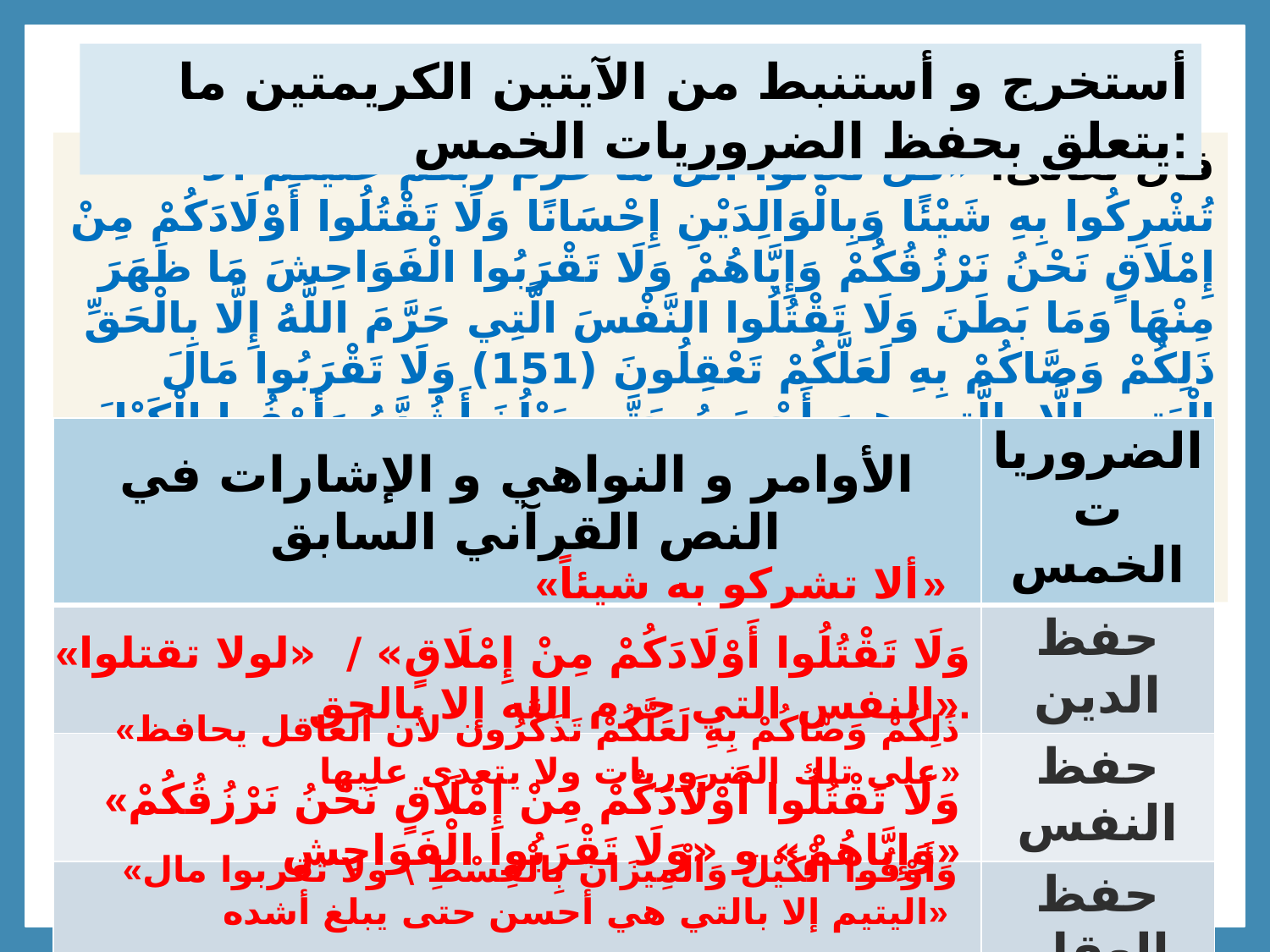

أستخرج و أستنبط من الآيتين الكريمتين ما يتعلق بحفظ الضروريات الخمس:
قال تعالى: «قُلْ تَعَالَوْا أَتْلُ مَا حَرَّمَ رَبُّكُمْ عَلَيْكُمْ أَلَّا تُشْرِكُوا بِهِ شَيْئًا وَبِالْوَالِدَيْنِ إِحْسَانًا وَلَا تَقْتُلُوا أَوْلَادَكُمْ مِنْ إِمْلَاقٍ نَحْنُ نَرْزُقُكُمْ وَإِيَّاهُمْ وَلَا تَقْرَبُوا الْفَوَاحِشَ مَا ظَهَرَ مِنْهَا وَمَا بَطَنَ وَلَا تَقْتُلُوا النَّفْسَ الَّتِي حَرَّمَ اللَّهُ إِلَّا بِالْحَقِّ ذَلِكُمْ وَصَّاكُمْ بِهِ لَعَلَّكُمْ تَعْقِلُونَ (151) وَلَا تَقْرَبُوا مَالَ الْيَتِيمِ إِلَّا بِالَّتِي هِيَ أَحْسَنُ حَتَّى يَبْلُغَ أَشُدَّهُ وَأَوْفُوا الْكَيْلَ وَالْمِيزَانَ بِالْقِسْطِ لَا نُكَلِّفُ نَفْسًا إِلَّا وُسْعَهَا وَإِذَا قُلْتُمْ فَاعْدِلُوا وَلَوْ كَانَ ذَا قُرْبَى وَبِعَهْدِ اللَّهِ أَوْفُوا ذَلِكُمْ وَصَّاكُمْ بِهِ لَعَلَّكُمْ تَذَكَّرُونَ».
| الأوامر و النواهي و الإشارات في النص القرآني السابق | الضروريات الخمس |
| --- | --- |
|  | حفظ الدين |
|  | حفظ النفس |
|  | حفظ العقل |
|  | حفظ النسل |
|  | حفظ المال |
«ألا تشركو به شيئاً»
«وَلَا تَقْتُلُوا أَوْلَادَكُمْ مِنْ إِمْلَاقٍ» /  «لولا تقتلوا النفس التي حرم الله إلا بالحق».
«ذَلِكُمْ وَصَّاكُمْ بِهِ لَعَلَّكُمْ تَذَكَّرُون لأن العاقل يحافظ على تلك الضروريات ولا يتعدى عليها»
«وَلَا تَقْتُلُوا أَوْلَادَكُمْ مِنْ إِمْلَاقٍ نَحْنُ نَرْزُقُكُمْ وَإِيَّاهُمْ» و «وَلَا تَقْرَبُوا الْفَوَاحِش»
 «وَأَوْفُوا الْكَيْلَ وَالْمِيزَانَ بِالْقِسْطِ \ ولا تقربوا مال اليتيم إلا بالتي هي أحسن حتى يبلغ أشده»